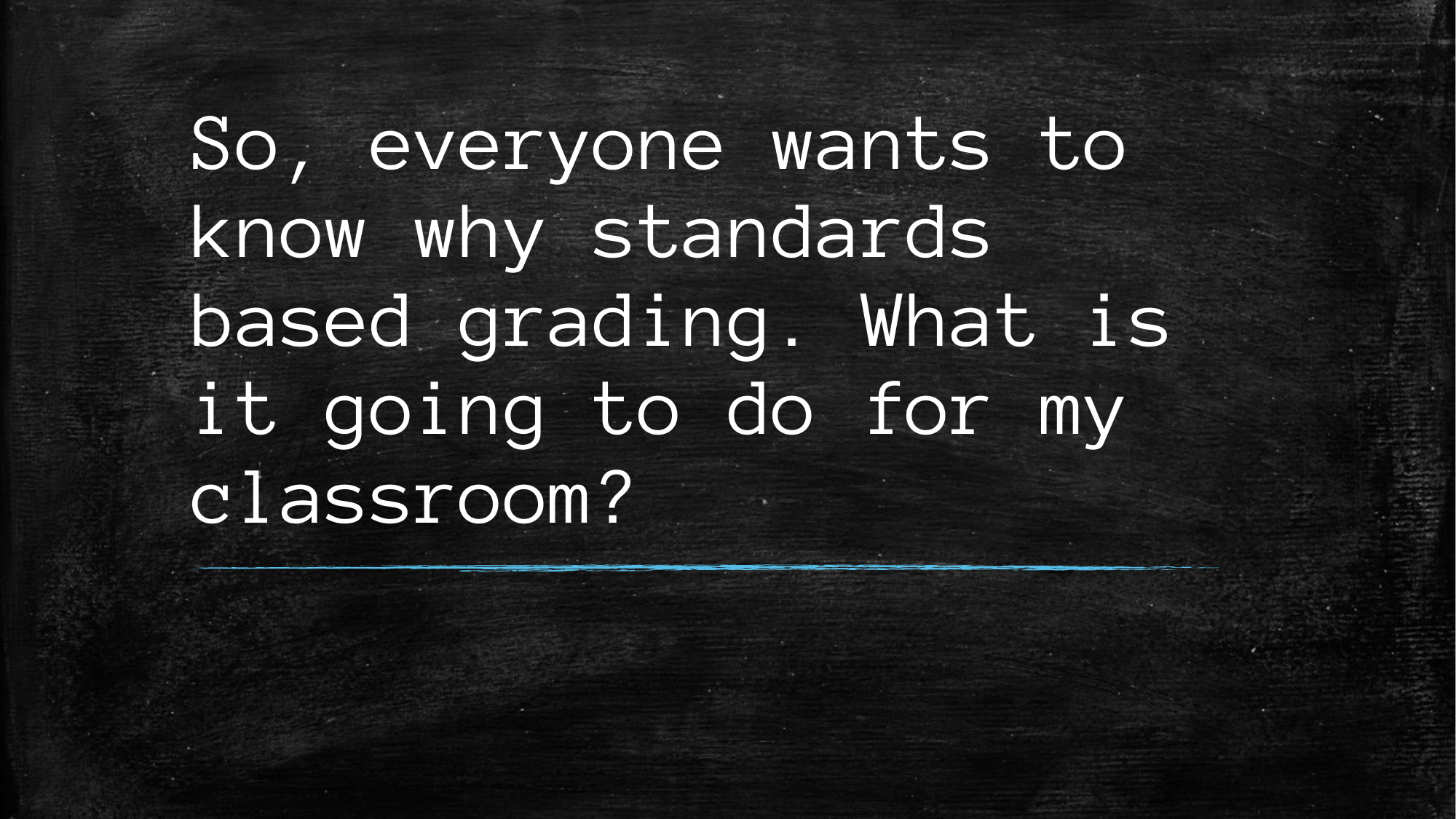

# So, everyone wants to know why standards based grading. What is it going to do for my classroom?